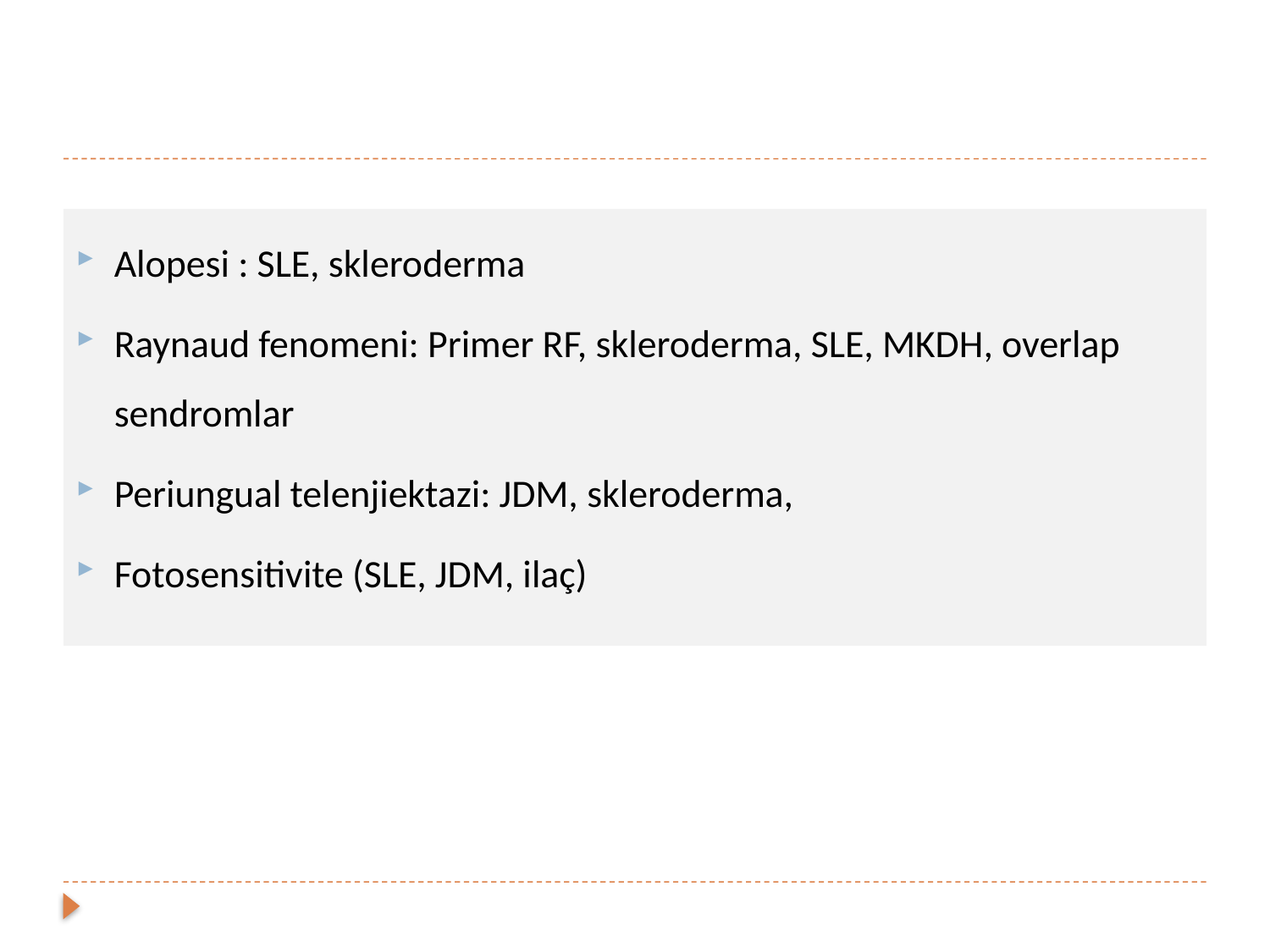

#
Alopesi : SLE, skleroderma
Raynaud fenomeni: Primer RF, skleroderma, SLE, MKDH, overlap sendromlar
Periungual telenjiektazi: JDM, skleroderma,
Fotosensitivite (SLE, JDM, ilaç)